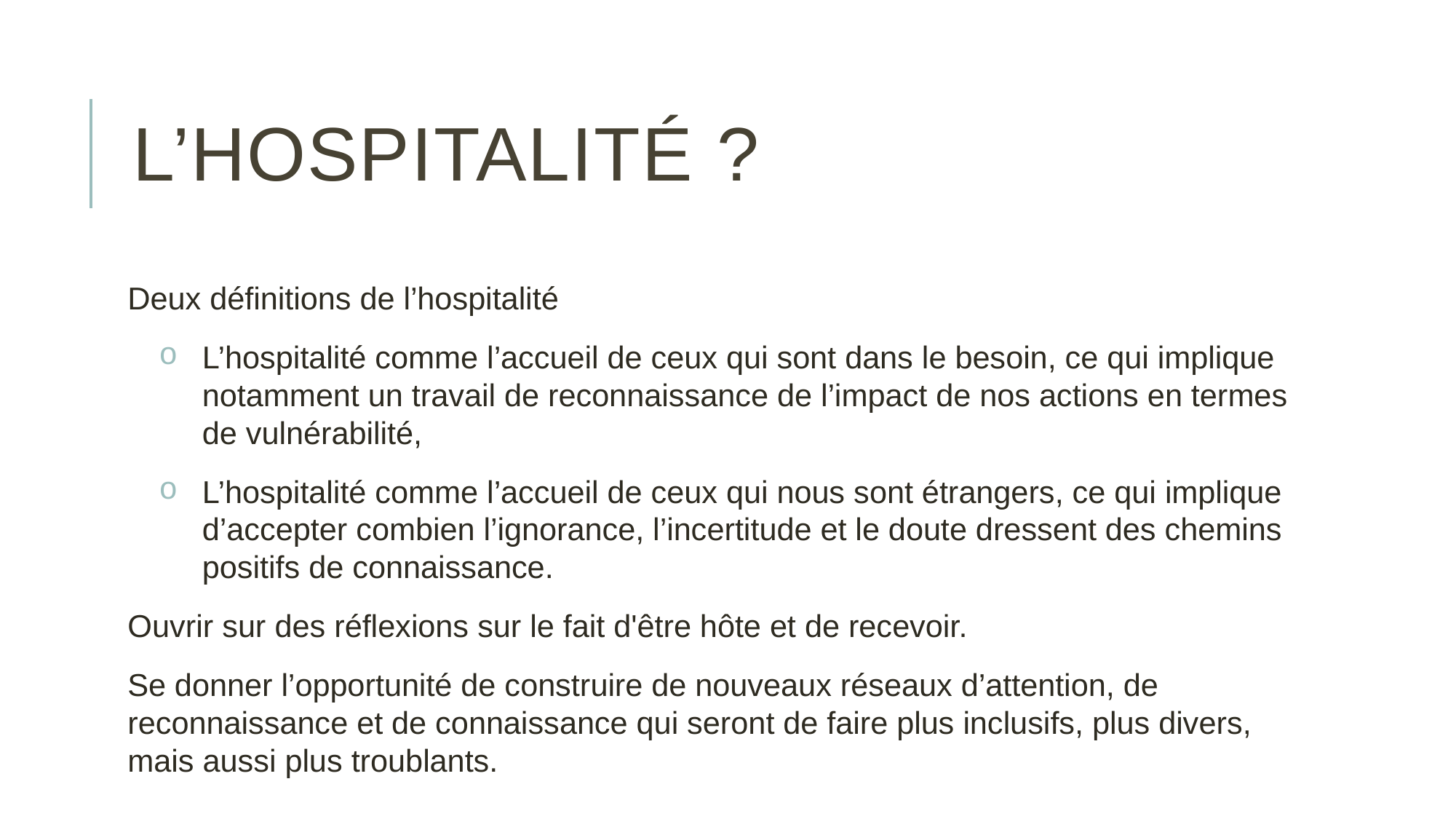

# L’hospitalité ?
Deux définitions de l’hospitalité
L’hospitalité comme l’accueil de ceux qui sont dans le besoin, ce qui implique notamment un travail de reconnaissance de l’impact de nos actions en termes de vulnérabilité,
L’hospitalité comme l’accueil de ceux qui nous sont étrangers, ce qui implique d’accepter combien l’ignorance, l’incertitude et le doute dressent des chemins positifs de connaissance.
Ouvrir sur des réflexions sur le fait d'être hôte et de recevoir.
Se donner l’opportunité de construire de nouveaux réseaux d’attention, de reconnaissance et de connaissance qui seront de faire plus inclusifs, plus divers, mais aussi plus troublants.